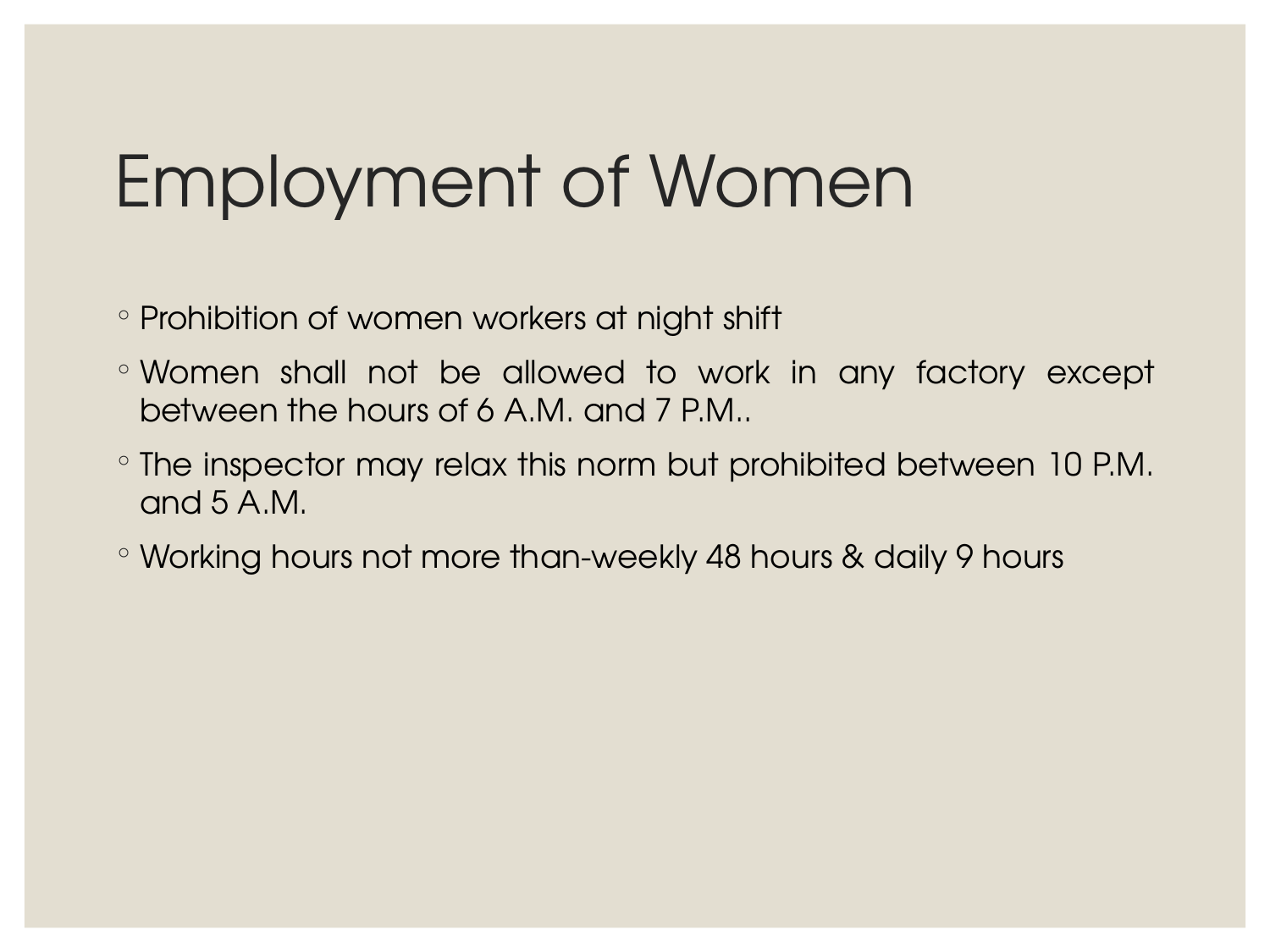

# Employment of Women
Prohibition of women workers at night shift
Women shall not be allowed to work in any factory except between the hours of 6 A.M. and 7 P.M..
The inspector may relax this norm but prohibited between 10 P.M. and 5 A.M.
Working hours not more than-weekly 48 hours & daily 9 hours